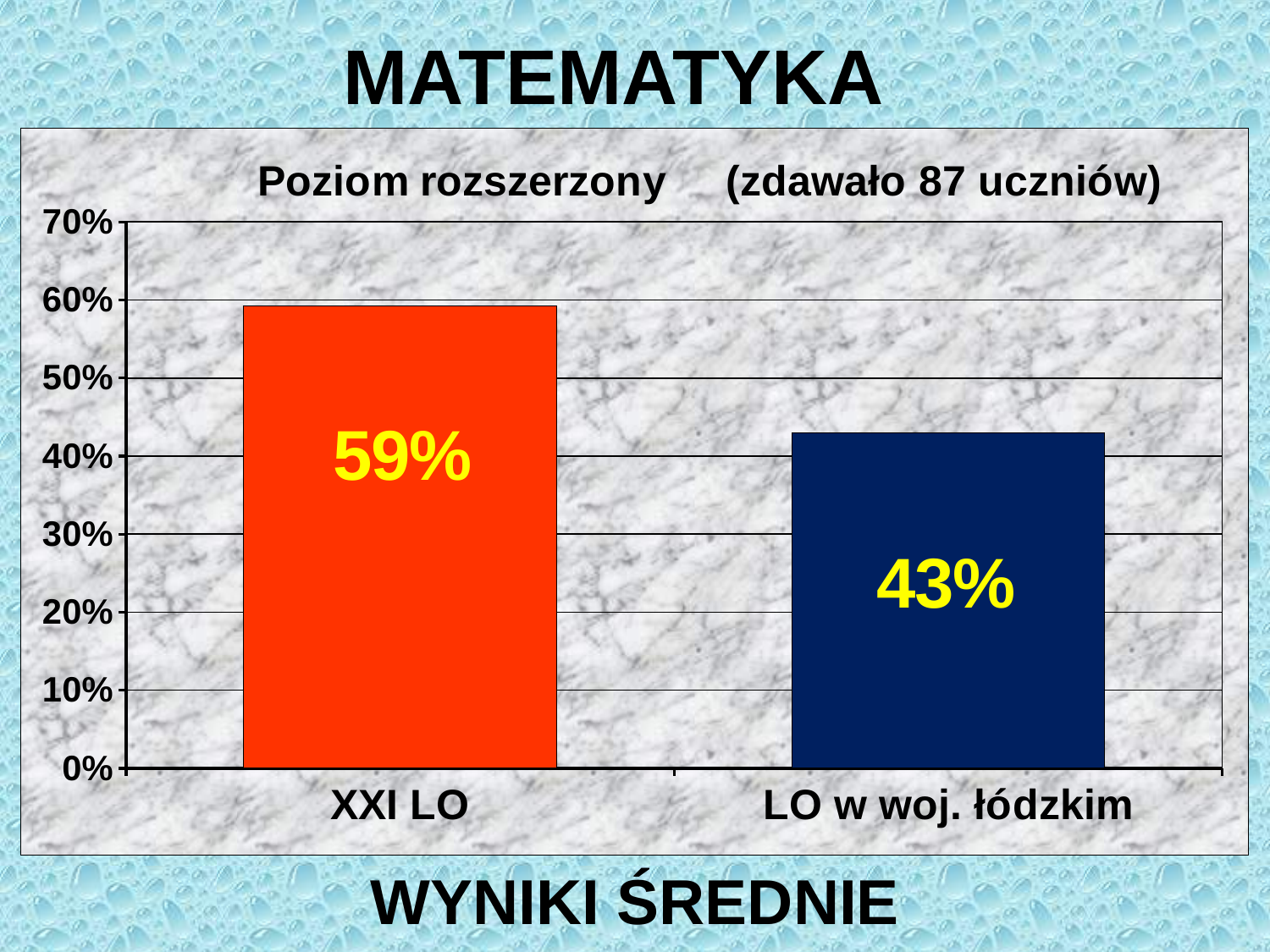

MATEMATYKA

### Chart: Poziom rozszerzony     (zdawało 87 uczniów)

| Category |  |
|---|---|
| XXI LO | 0.593 |
| LO w woj. łódzkim | 0.43 |
WYNIKI ŚREDNIE